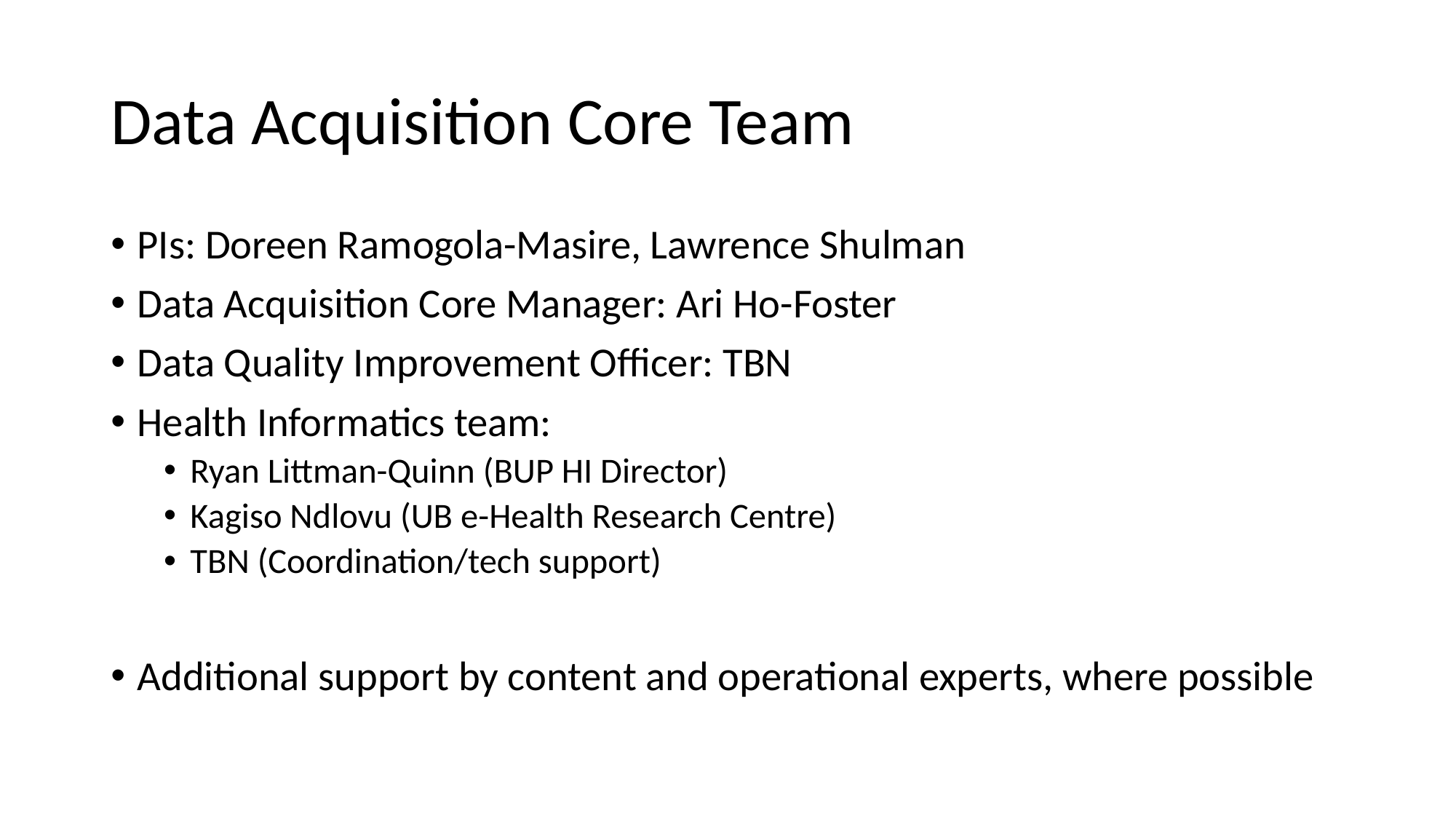

# Data Acquisition Core Team
PIs: Doreen Ramogola-Masire, Lawrence Shulman
Data Acquisition Core Manager: Ari Ho-Foster
Data Quality Improvement Officer: TBN
Health Informatics team:
Ryan Littman-Quinn (BUP HI Director)
Kagiso Ndlovu (UB e-Health Research Centre)
TBN (Coordination/tech support)

Additional support by content and operational experts, where possible